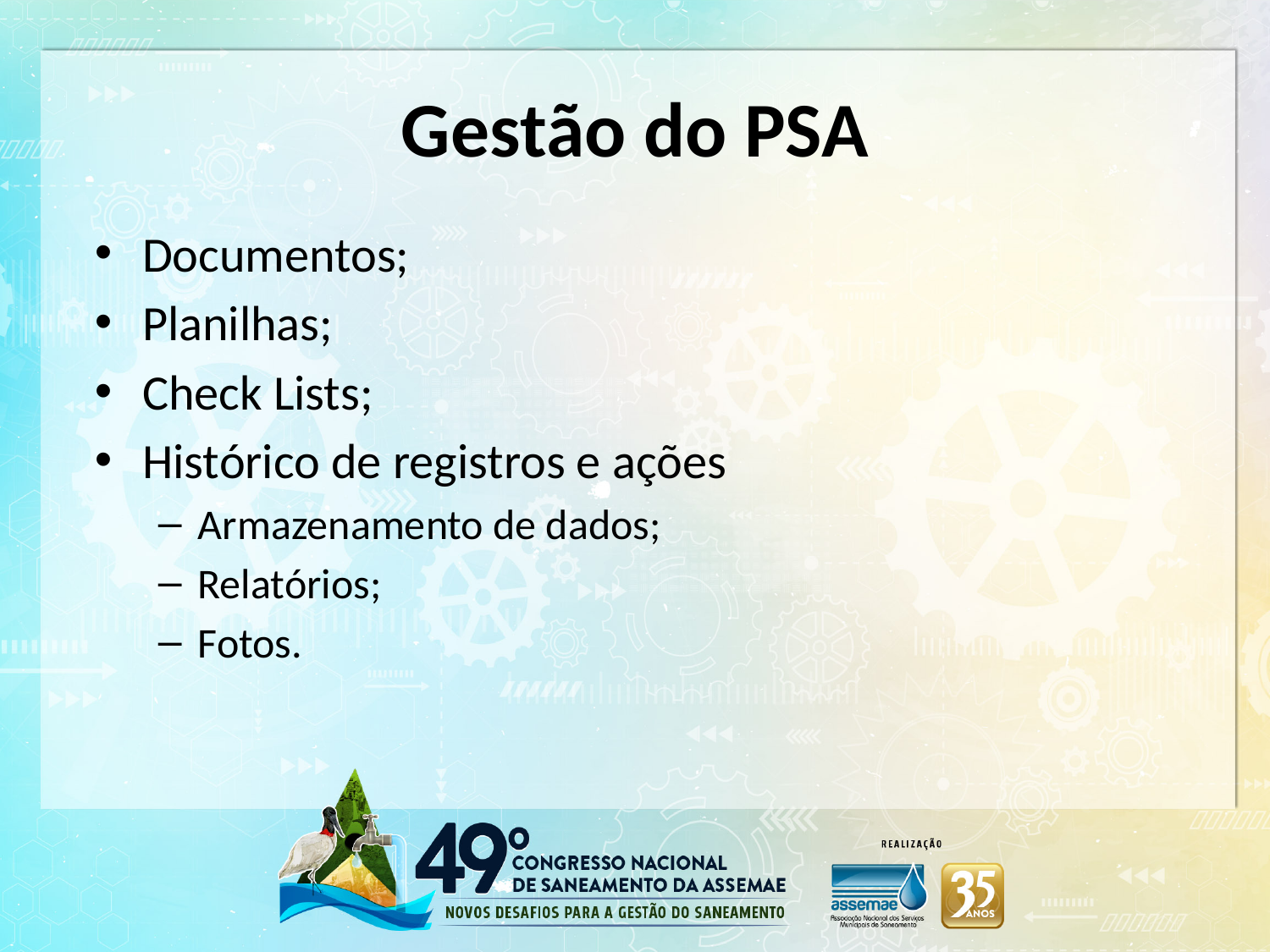

# Gestão do PSA
Documentos;
Planilhas;
Check Lists;
Histórico de registros e ações
Armazenamento de dados;
Relatórios;
Fotos.